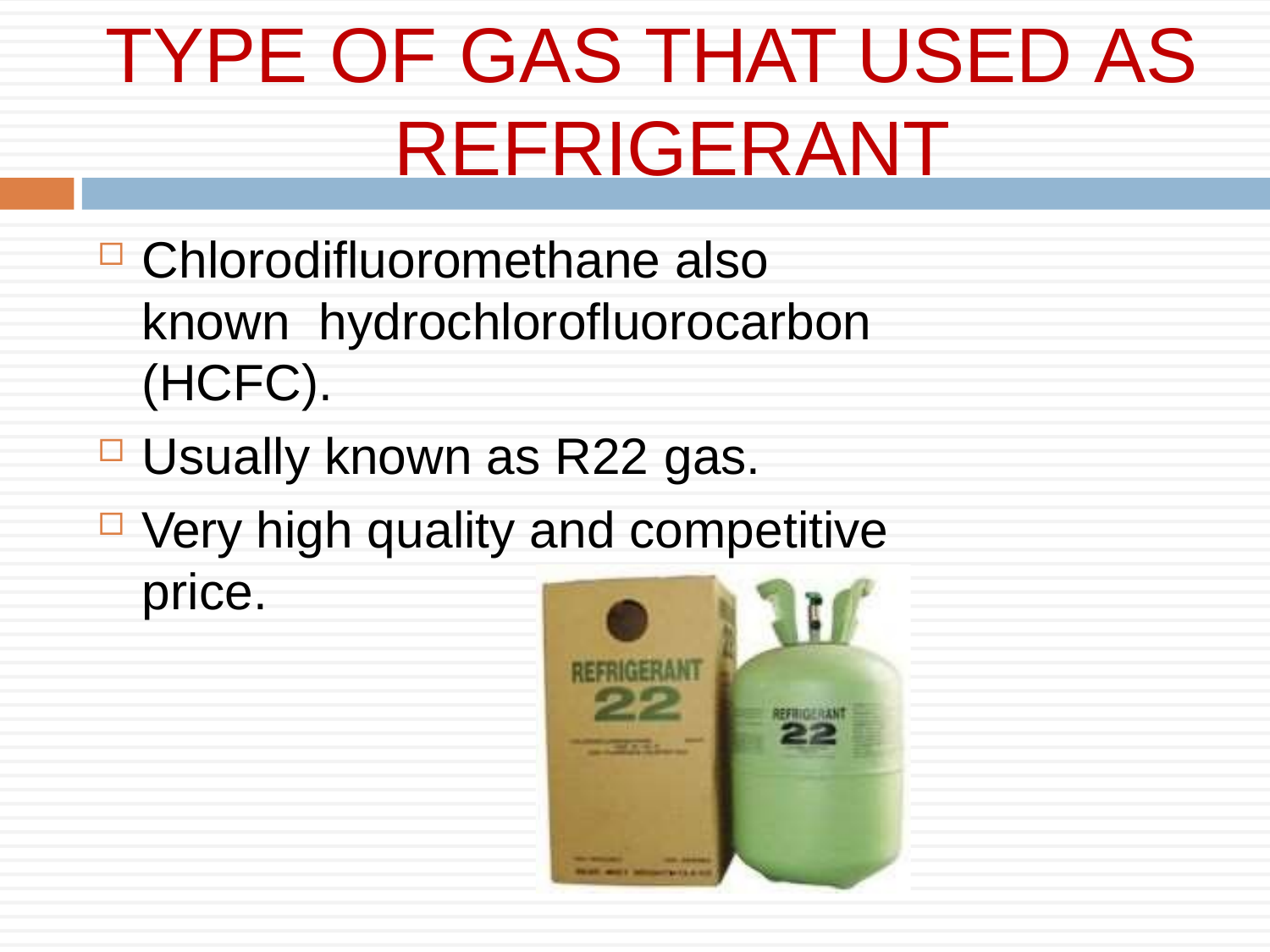

# TYPE OF GAS THAT USED AS  REFRIGERANT
Chlorodifluoromethane also known  hydrochlorofluorocarbon (HCFC).
Usually known as R22 gas.
Very high quality and competitive price.